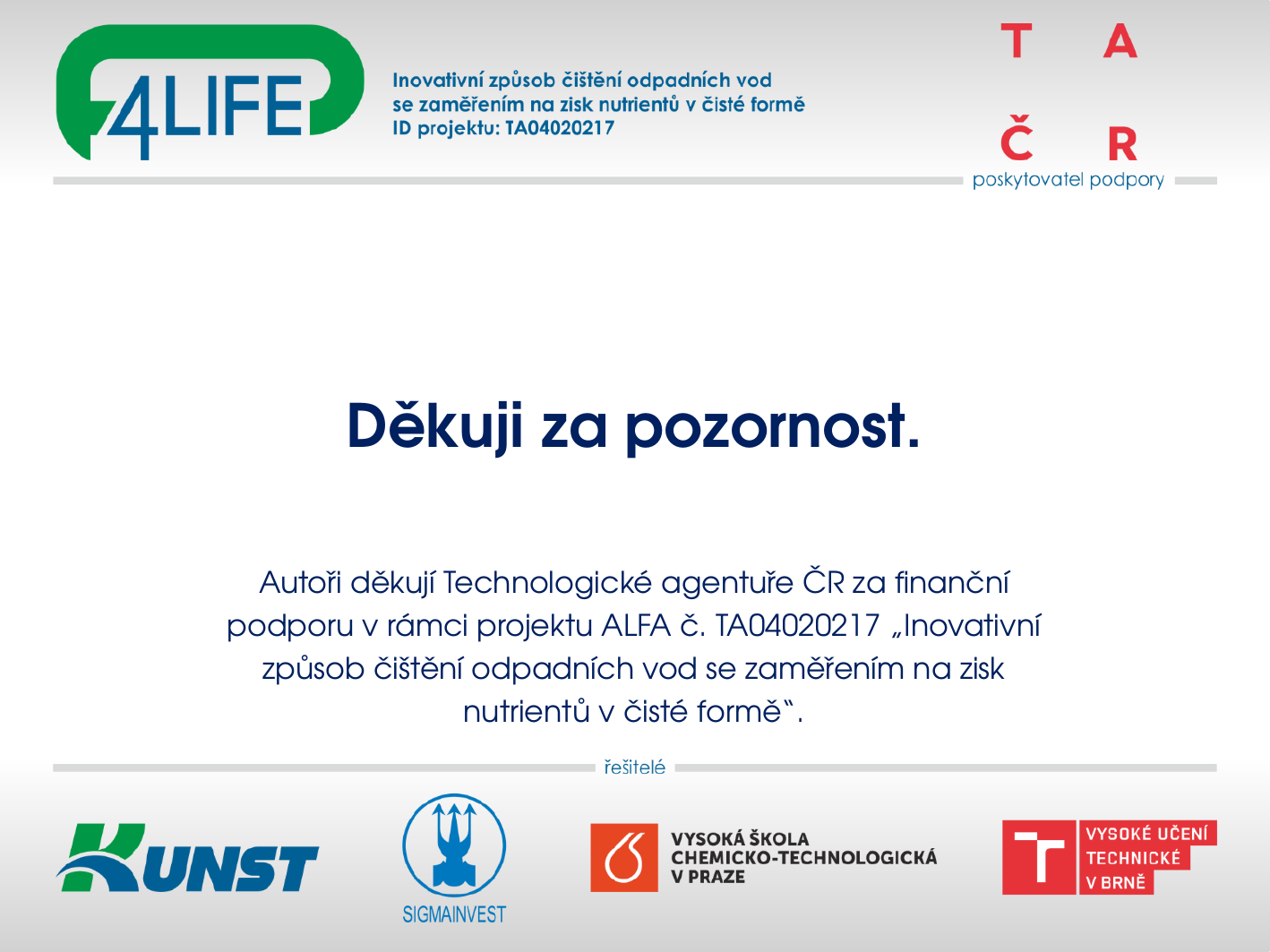

# Děkuji za pozornost.
Autoři děkují Technologické agentuře ČR za finanční podporu v rámci projektu ALFA č. TA04020217 „Inovativní způsob čištění odpadních vod se zaměřením na zisk nutrientů v čisté formě“.